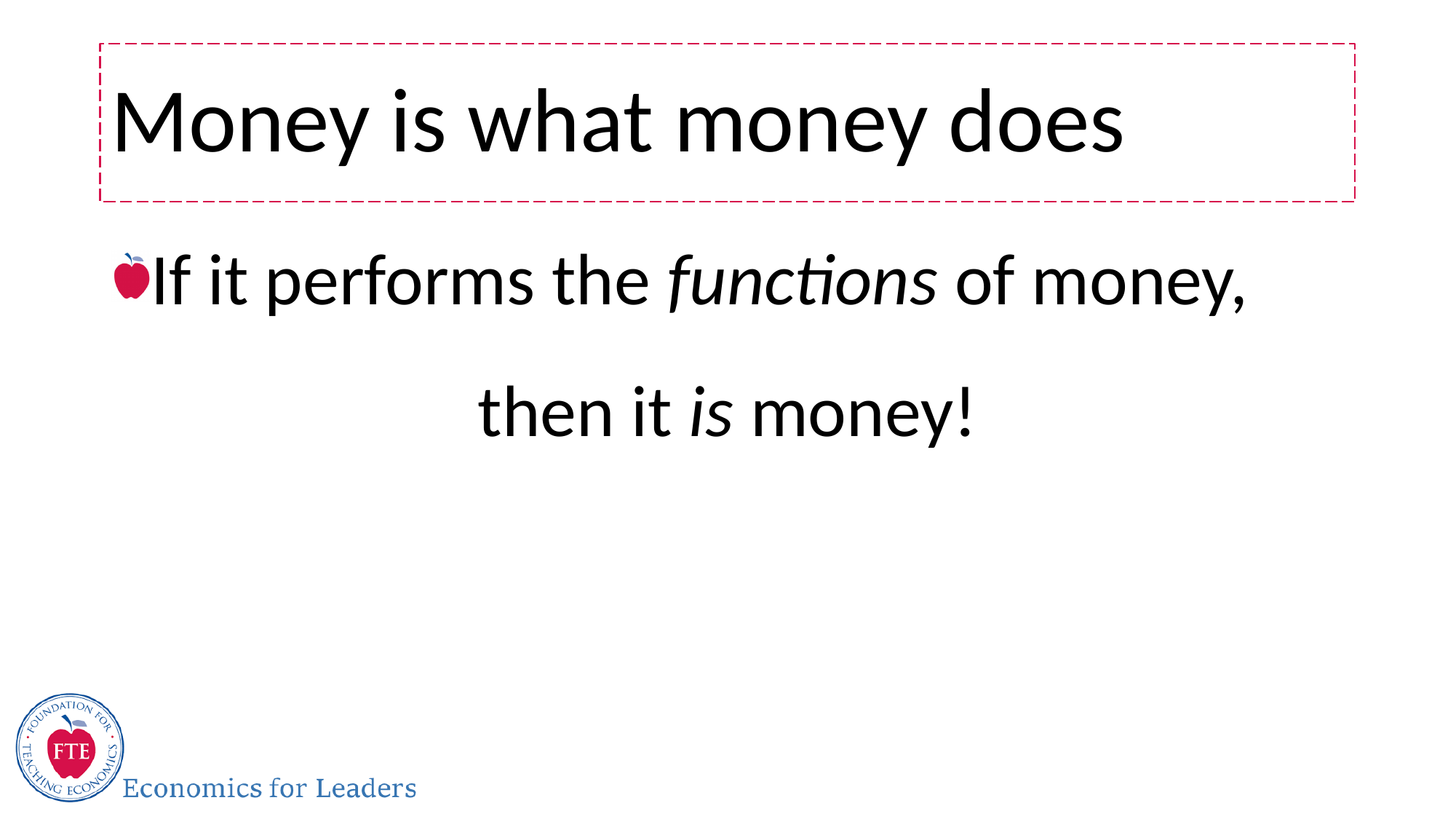

# Money is what money does
If it performs the functions of money,

then it is money!